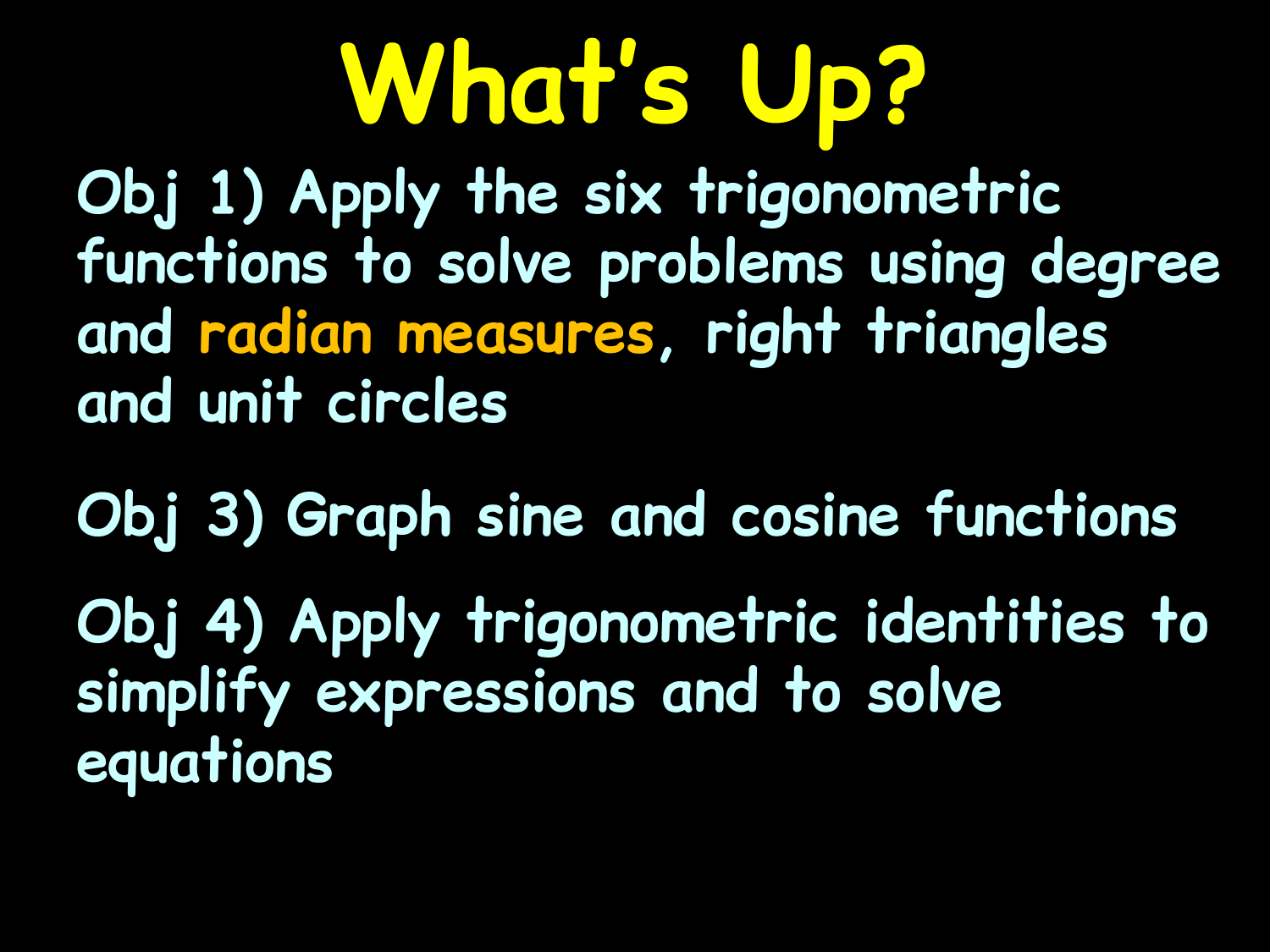

# What’s Up?
Obj 1) Apply the six trigonometric functions to solve problems using degree and radian measures, right triangles and unit circles

Obj 3) Graph sine and cosine functions

Obj 4) Apply trigonometric identities to simplify expressions and to solve equations